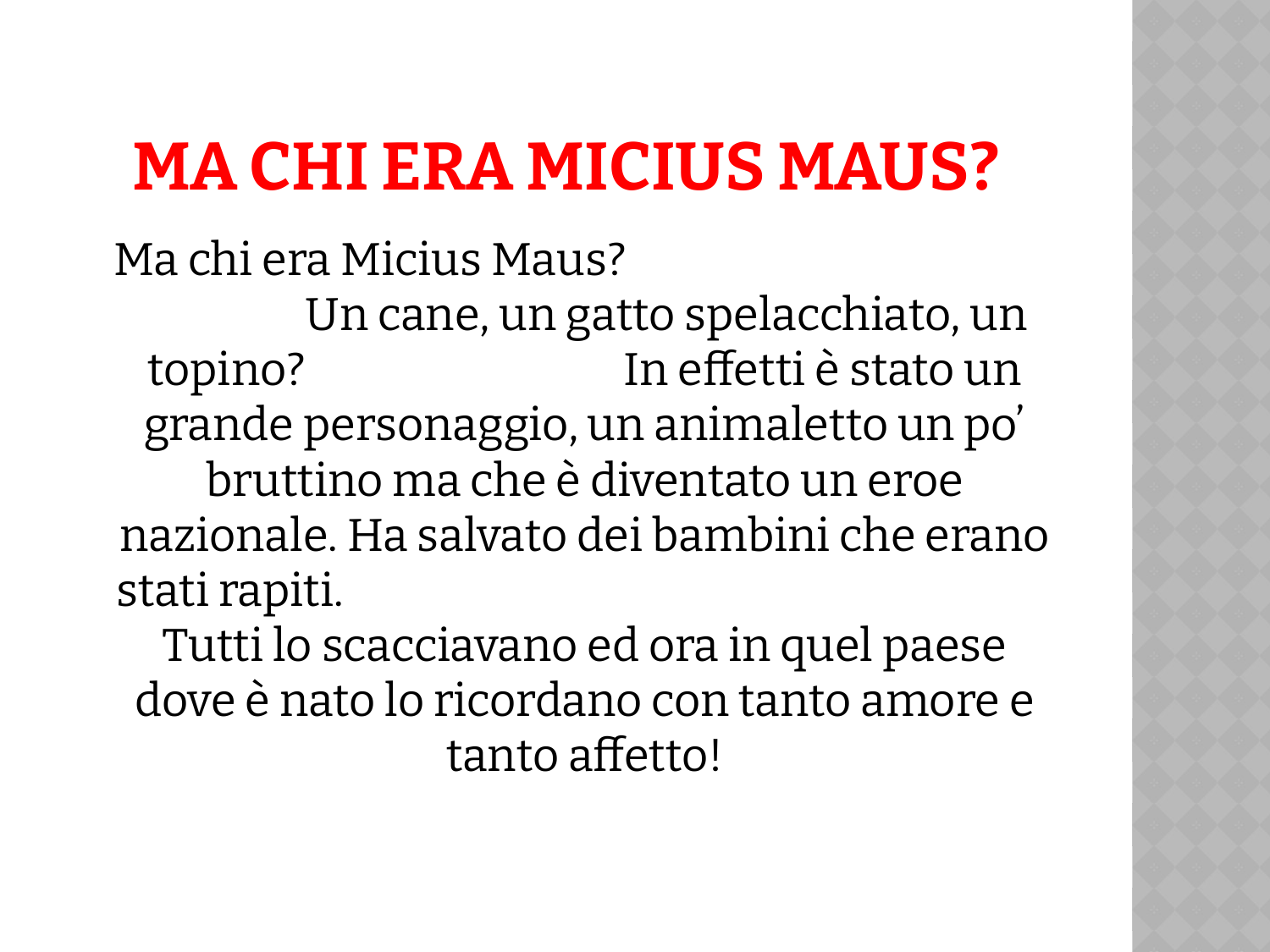

# MA CHI ERA MICIUS MAUS?
    Ma chi era Micius Maus?                                                                  Un cane, un gatto spelacchiato, un topino?                                   In effetti è stato un grande personaggio, un animaletto un po’ bruttino ma che è diventato un eroe nazionale. Ha salvato dei bambini che erano stati rapiti.                                                                               Tutti lo scacciavano ed ora in quel paese dove è nato lo ricordano con tanto amore e tanto affetto!